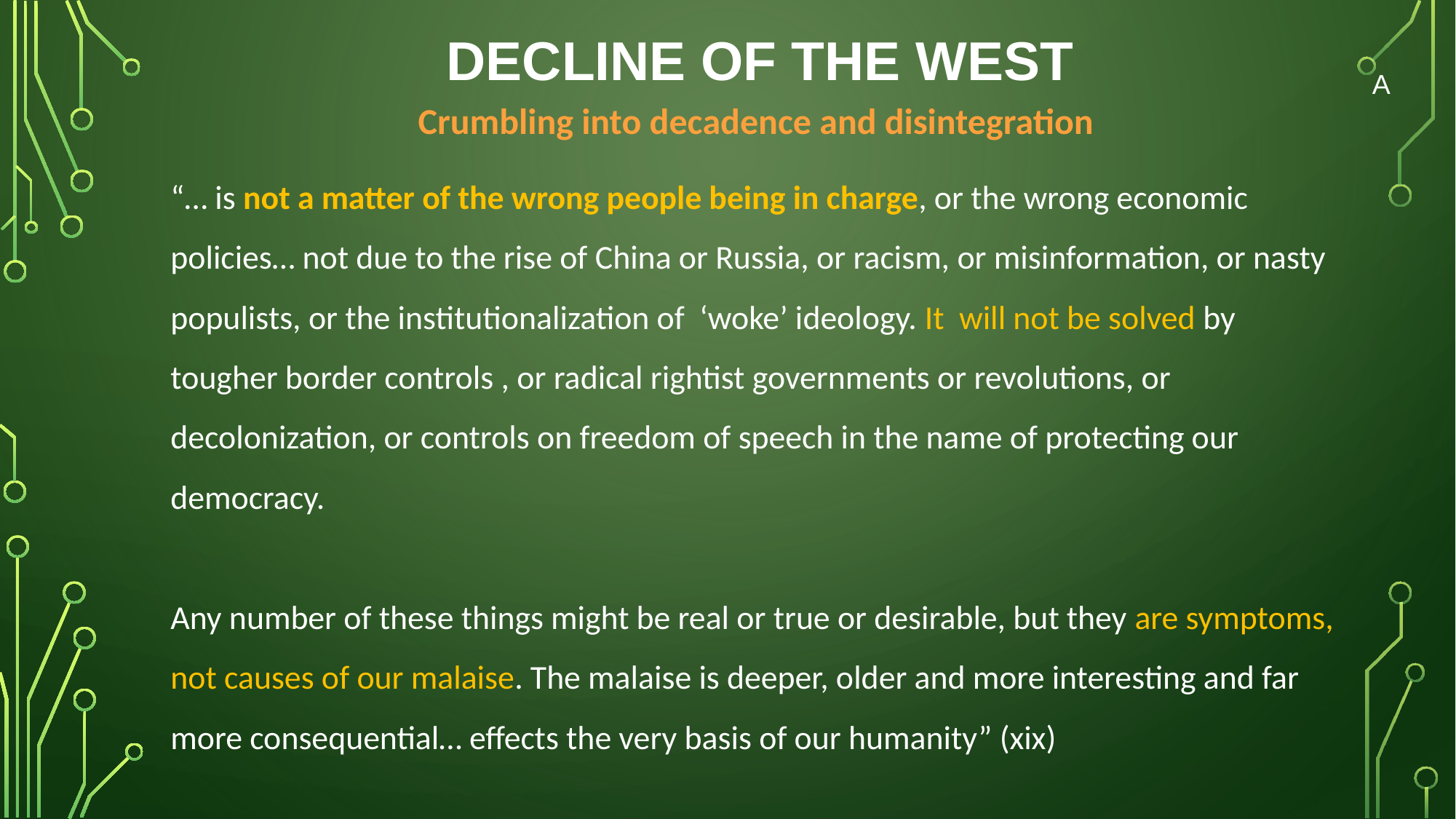

# Decline of the West
A
Crumbling into decadence and disintegration

“… is not a matter of the wrong people being in charge, or the wrong economic policies… not due to the rise of China or Russia, or racism, or misinformation, or nasty populists, or the institutionalization of  ‘woke’ ideology. It  will not be solved by tougher border controls , or radical rightist governments or revolutions, or
decolonization, or controls on freedom of speech in the name of protecting our democracy.

Any number of these things might be real or true or desirable, but they are symptoms, not causes of our malaise. The malaise is deeper, older and more interesting and far more consequential… effects the very basis of our humanity” (xix)